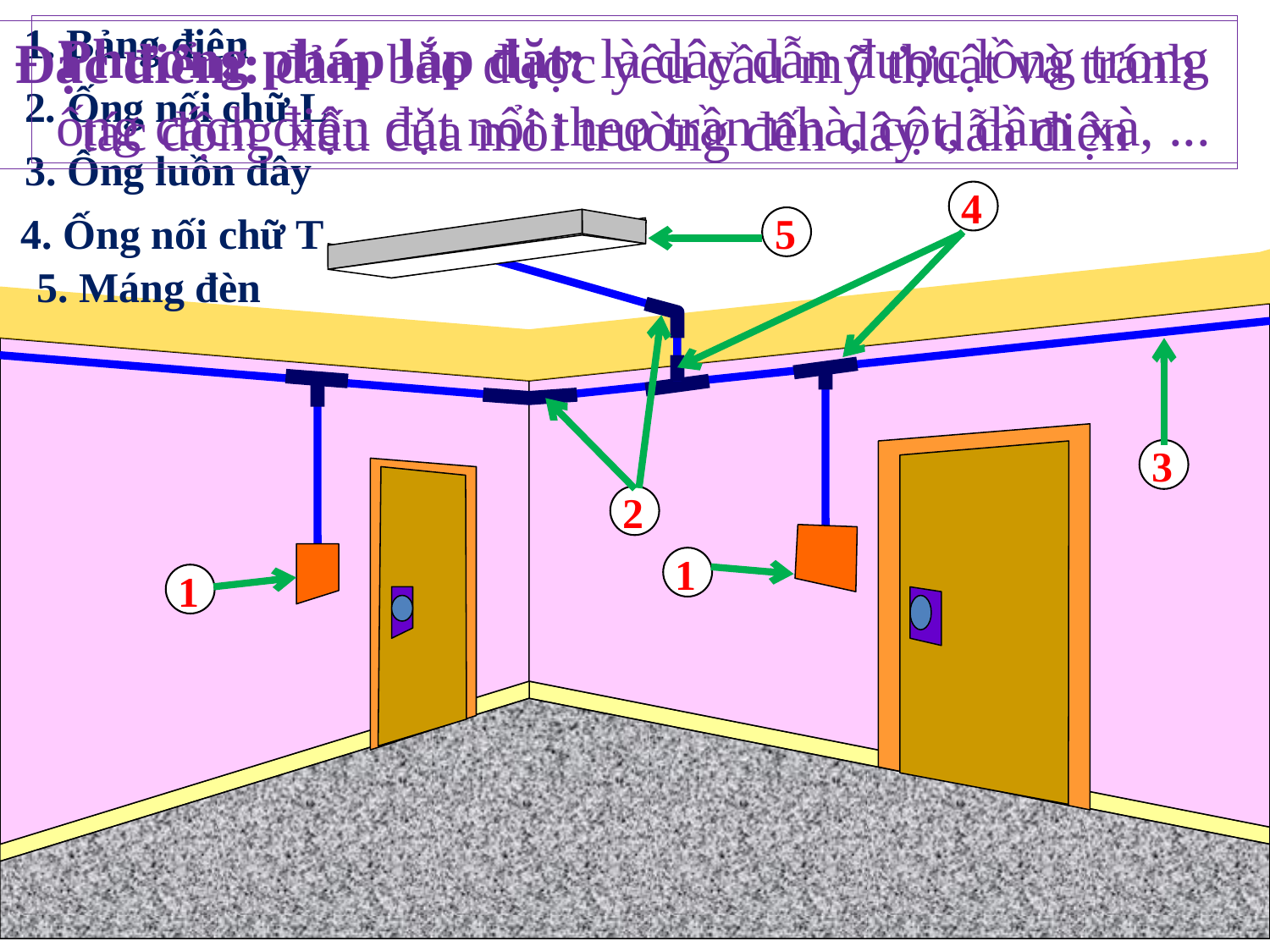

1. Bảng điện
Phương pháp lắp đặt: là dây dẫn được lồng trong ống cách điện đặt nổi theo trần nhà, cột, dầm xà, ...
Đặc điểm: đảm bảo được yêu cầu mỹ thuật và tránh tác động xấu của môi trường đến dây dẫn điện
2. Ống nối chữ L
3. Ống luồn dây

4

4. Ống nối chữ T
5

5. Máng đèn
2

3

1

1